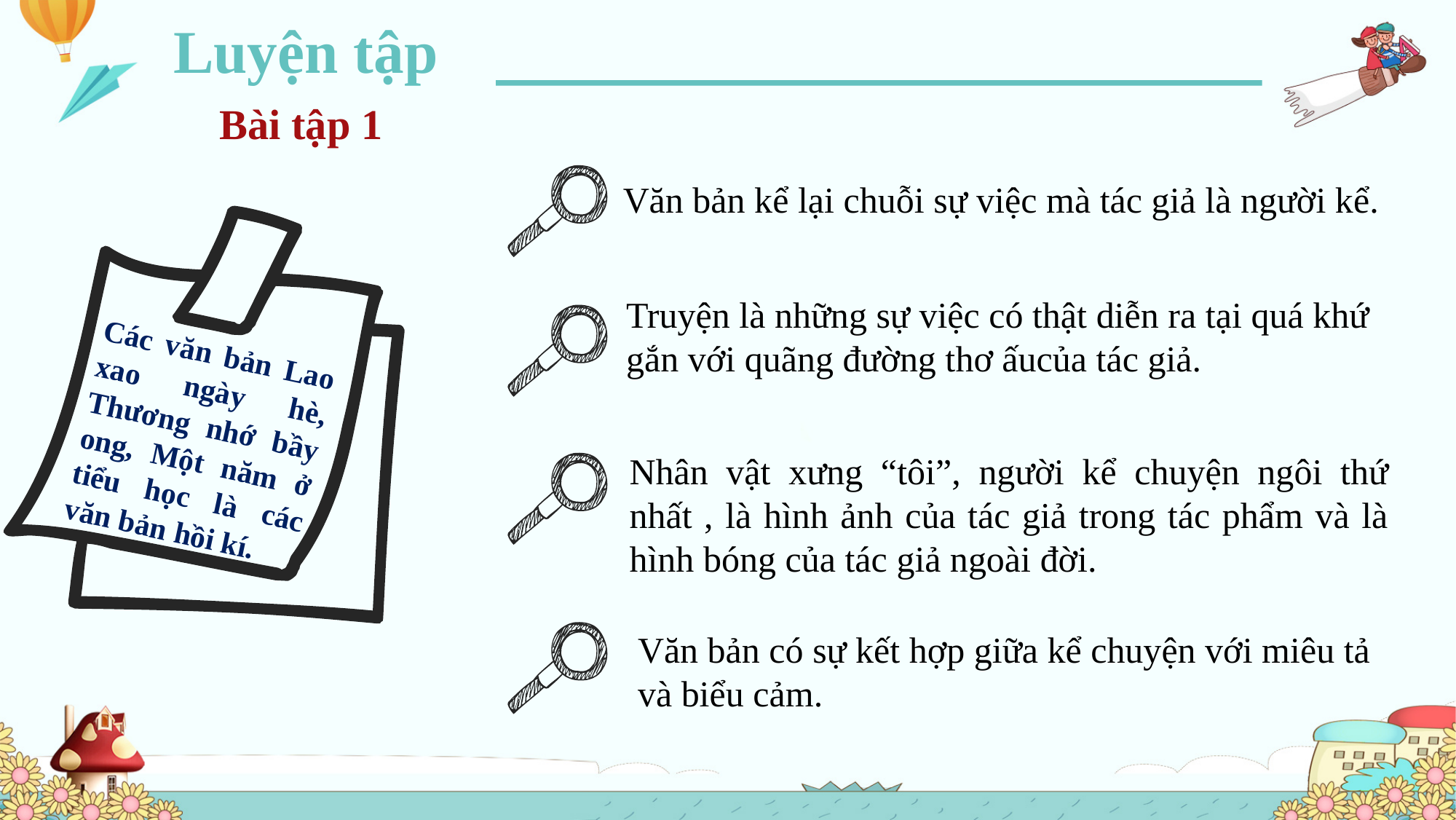

Luyện tập

Bài tập 1

Văn bản kể lại chuỗi sự việc mà tác giả là người kể.

Truyện là những sự việc có thật diễn ra tại quá khứ gắn với quãng đường thơ ấucủa tác giả.

Các văn bản Lao xao ngày hè, Thương nhớ bầy ong, Một năm ở tiểu học là các văn bản hồi kí.
Nhân vật xưng “tôi”, người kể chuyện ngôi thứ nhất , là hình ảnh của tác giả trong tác phẩm và là hình bóng của tác giả ngoài đời.

Văn bản có sự kết hợp giữa kể chuyện với miêu tả và biểu cảm.